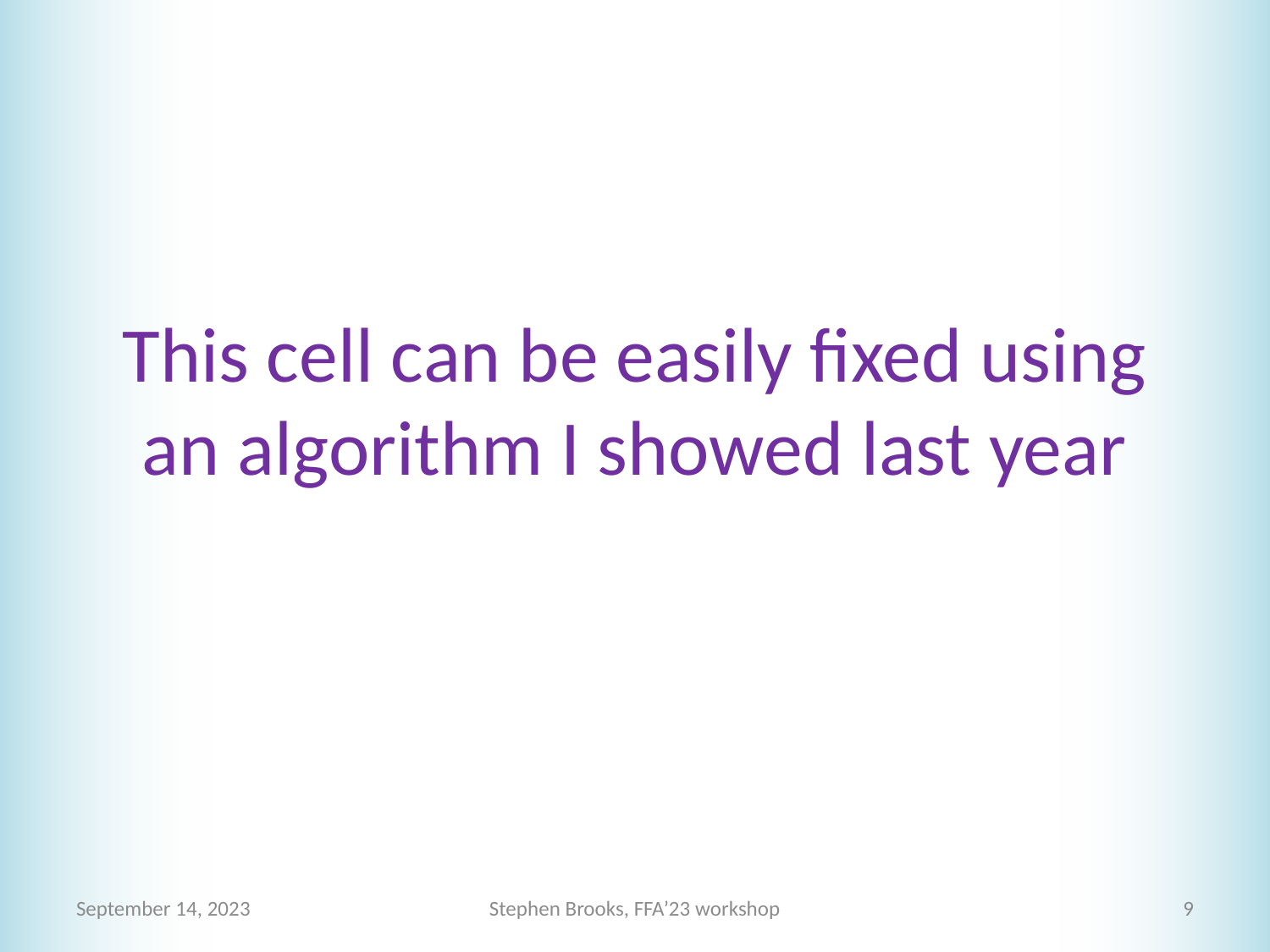

# This cell can be easily fixed using an algorithm I showed last year
September 14, 2023
Stephen Brooks, FFA’23 workshop
9